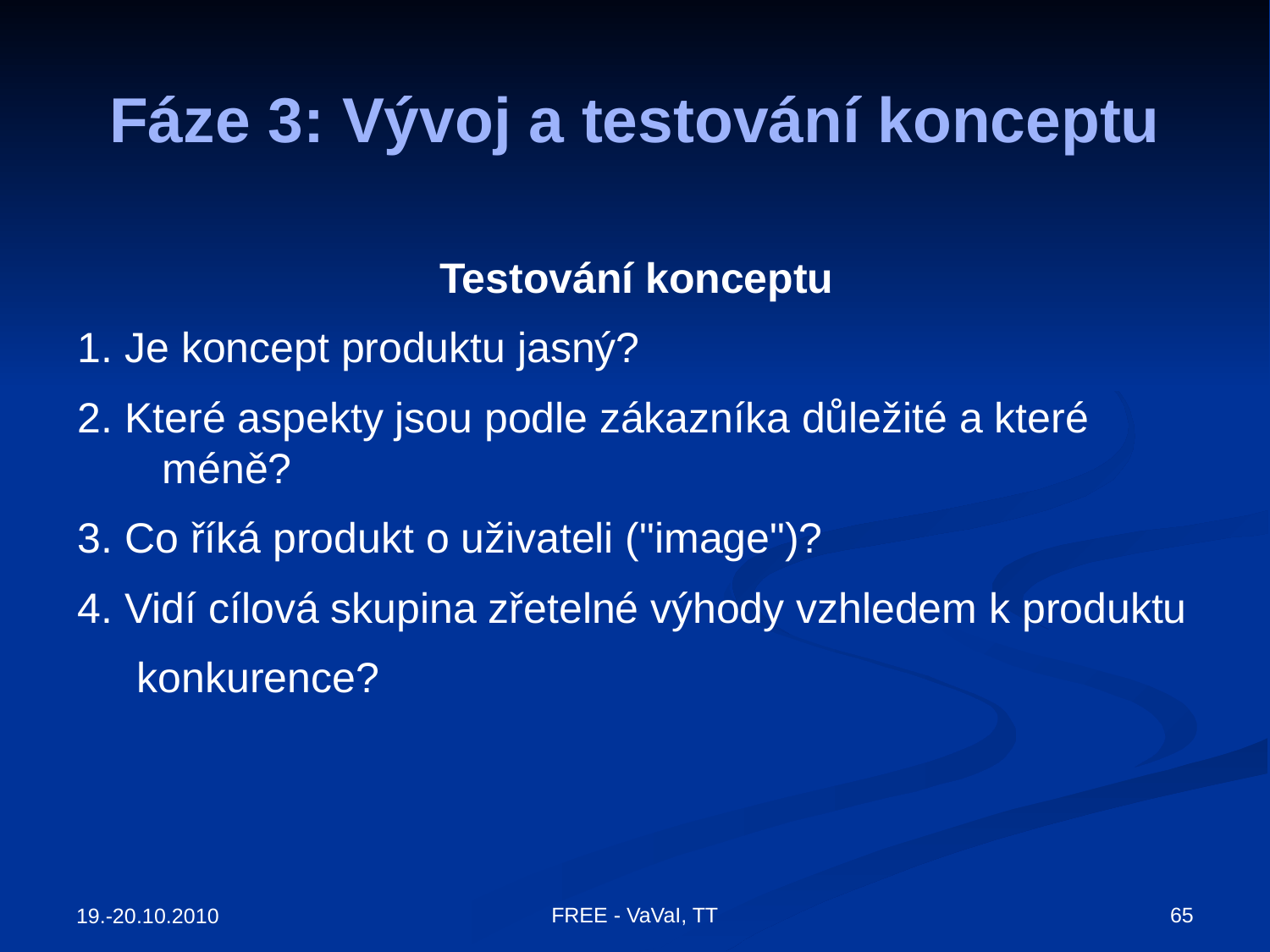

# Fáze 3: Vývoj a testování konceptu

Testování konceptu
1. Je koncept produktu jasný?
2. Které aspekty jsou podle zákazníka důležité a které méně?
3. Co říká produkt o uživateli ("image")?
4. Vidí cílová skupina zřetelné výhody vzhledem k produktu
     konkurence?

FREE - VaVaI, TT
65
19.-20.10.2010